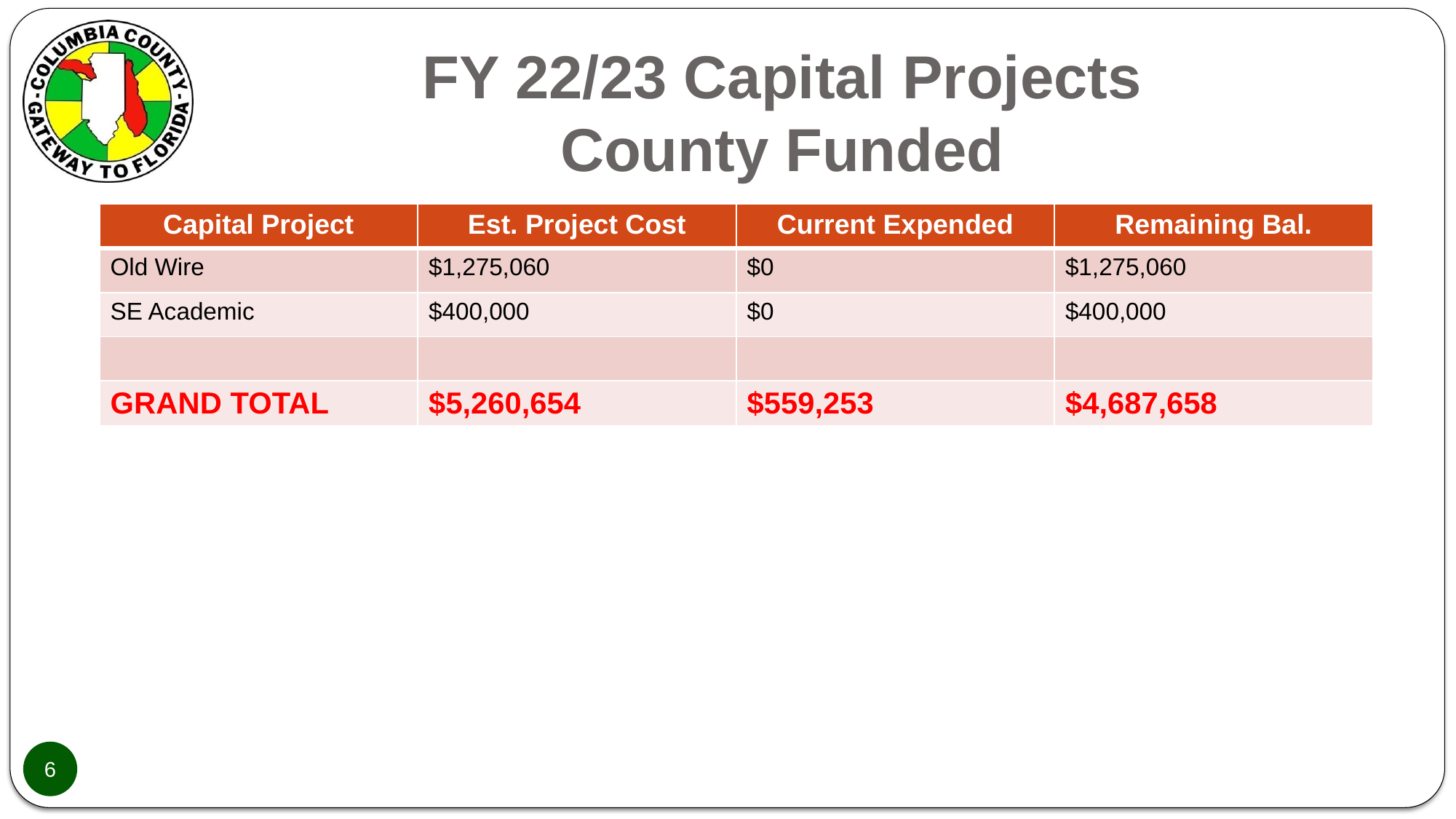

# FY 22/23 Capital Projects County Funded
| Capital Project | Est. Project Cost | Current Expended | Remaining Bal. |
| --- | --- | --- | --- |
| Old Wire | $1,275,060 | $0 | $1,275,060 |
| SE Academic | $400,000 | $0 | $400,000 |
|  |  |  |  |
| GRAND TOTAL | $5,260,654 | $559,253 | $4,687,658 |
6